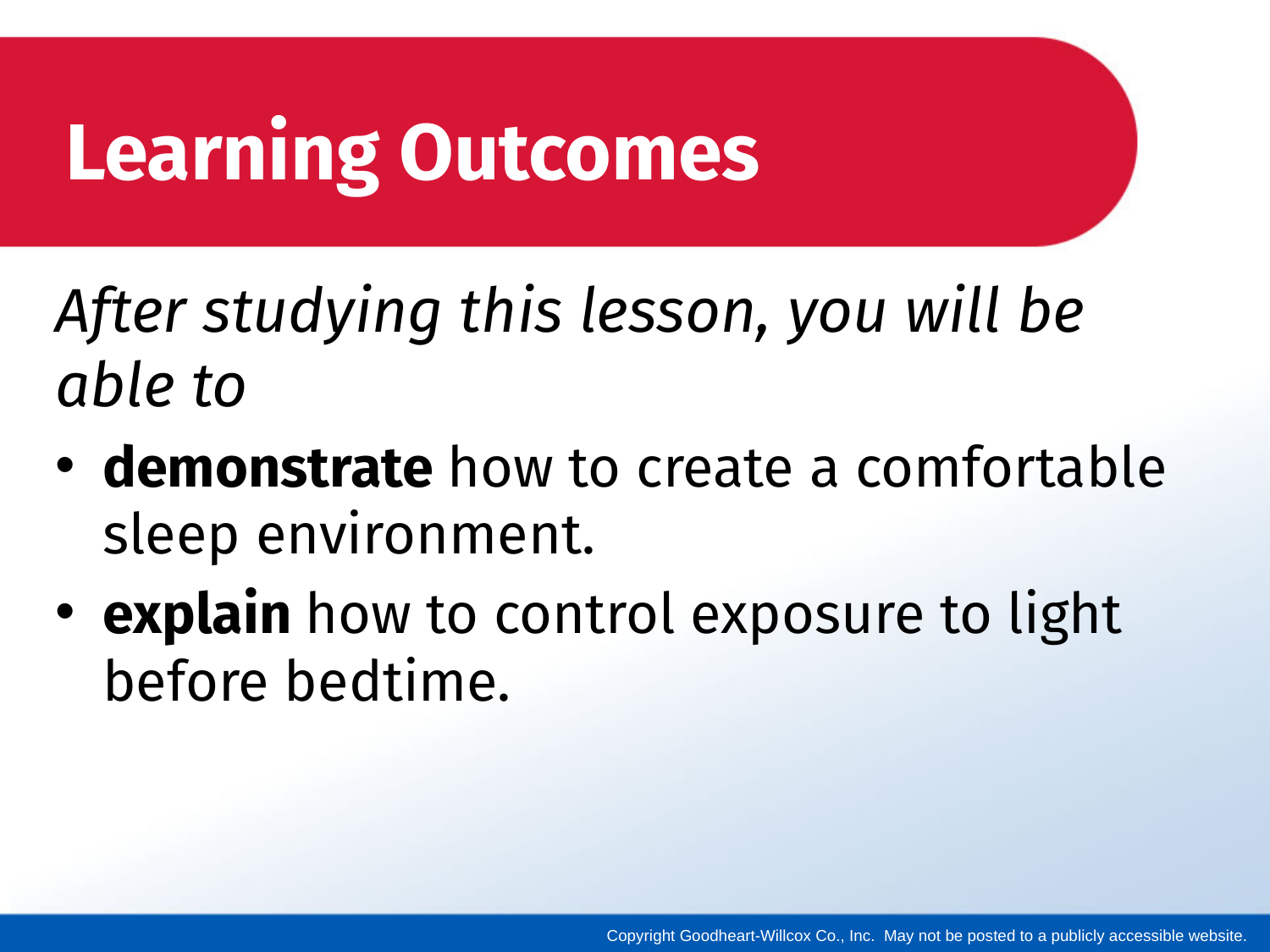

# Learning Outcomes
After studying this lesson, you will be able to
demonstrate how to create a comfortable sleep environment.
explain how to control exposure to light before bedtime.